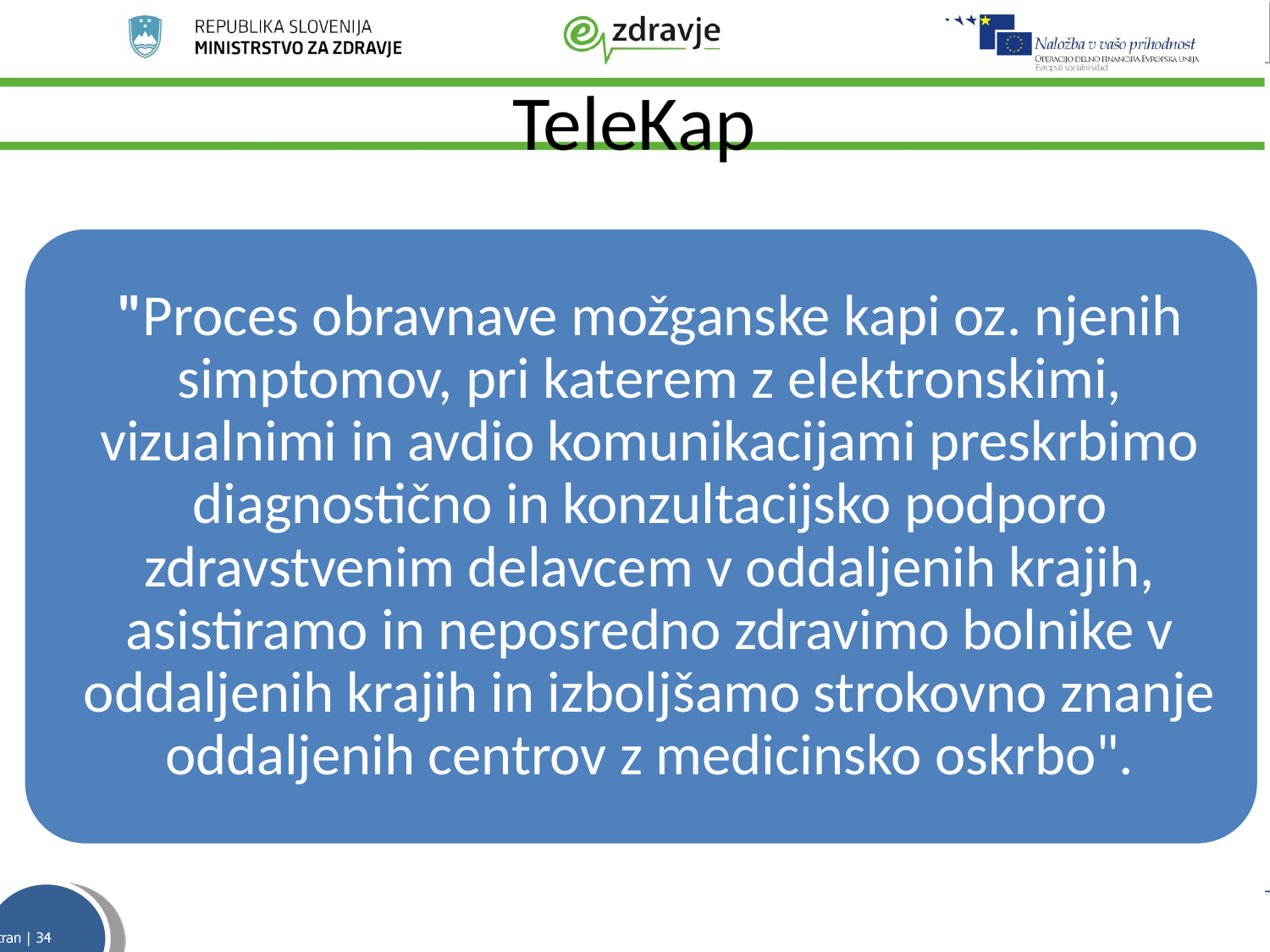

# TeleKap
"Proces obravnave možganske kapi oz. njenih simptomov, pri katerem z elektronskimi, vizualnimi in avdio komunikacijami preskrbimo diagnostično in konzultacijsko podporo zdravstvenim delavcem v oddaljenih krajih, asistiramo in neposredno zdravimo bolnike v oddaljenih krajih in izboljšamo strokovno znanje oddaljenih centrov z medicinsko oskrbo".